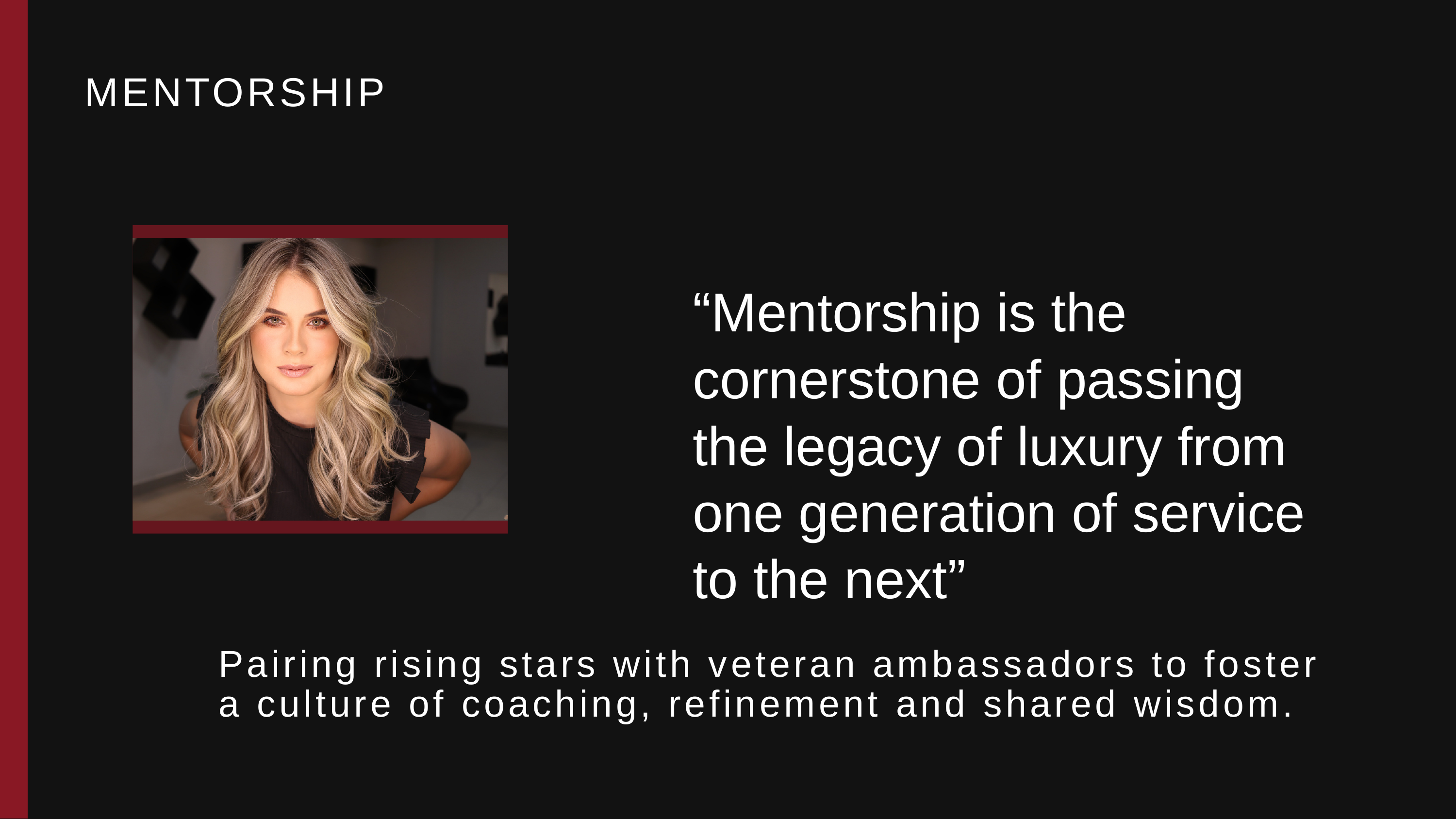

MENTORSHIP

“Mentorship is the cornerstone of passing the legacy of luxury from one generation of service to the next”
Pairing rising stars with veteran ambassadors to foster a culture of coaching, refinement and shared wisdom.